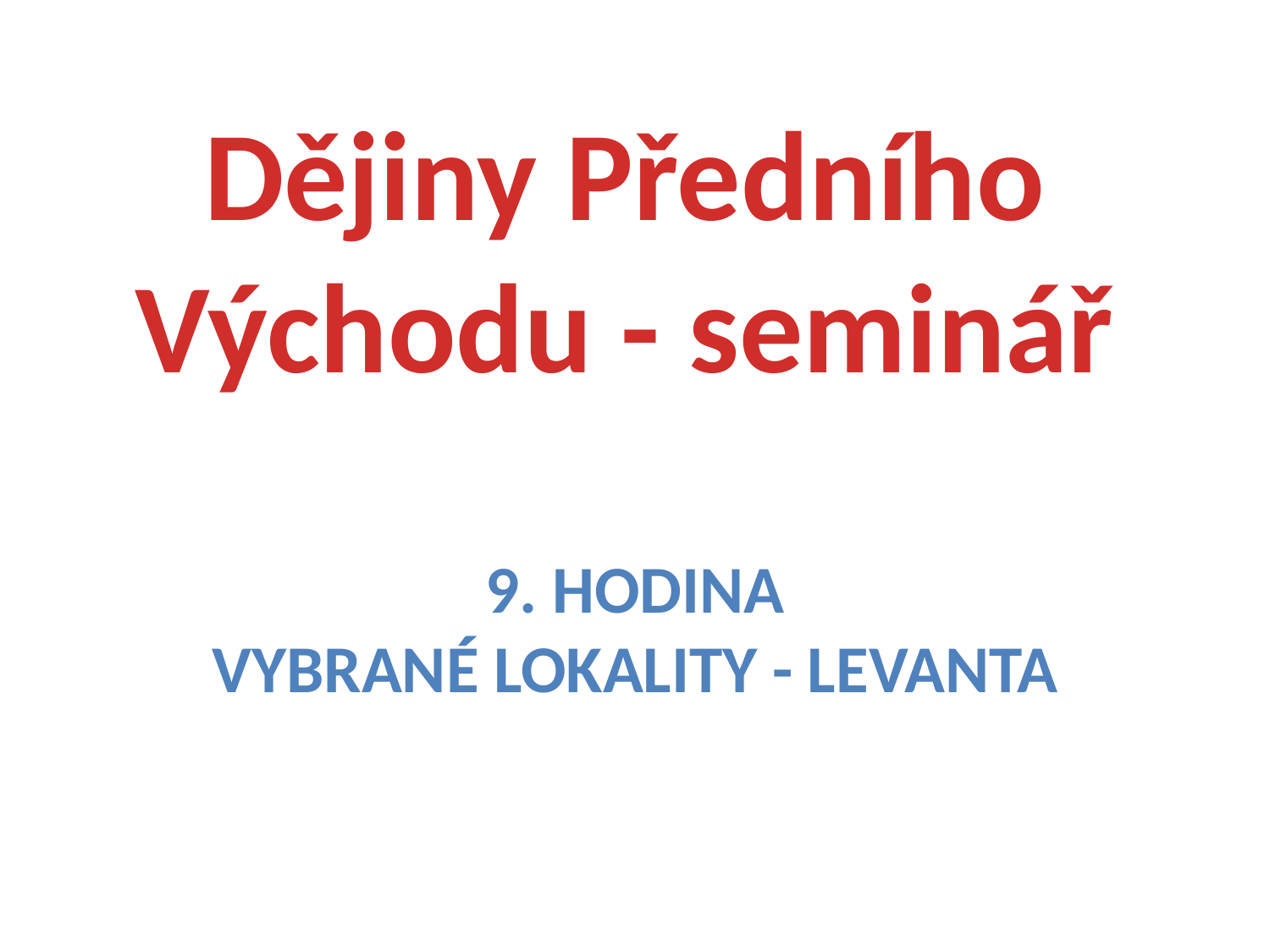

# Dějiny Předního Východu - seminář
9. hodina
Vybrané lokality - levanta